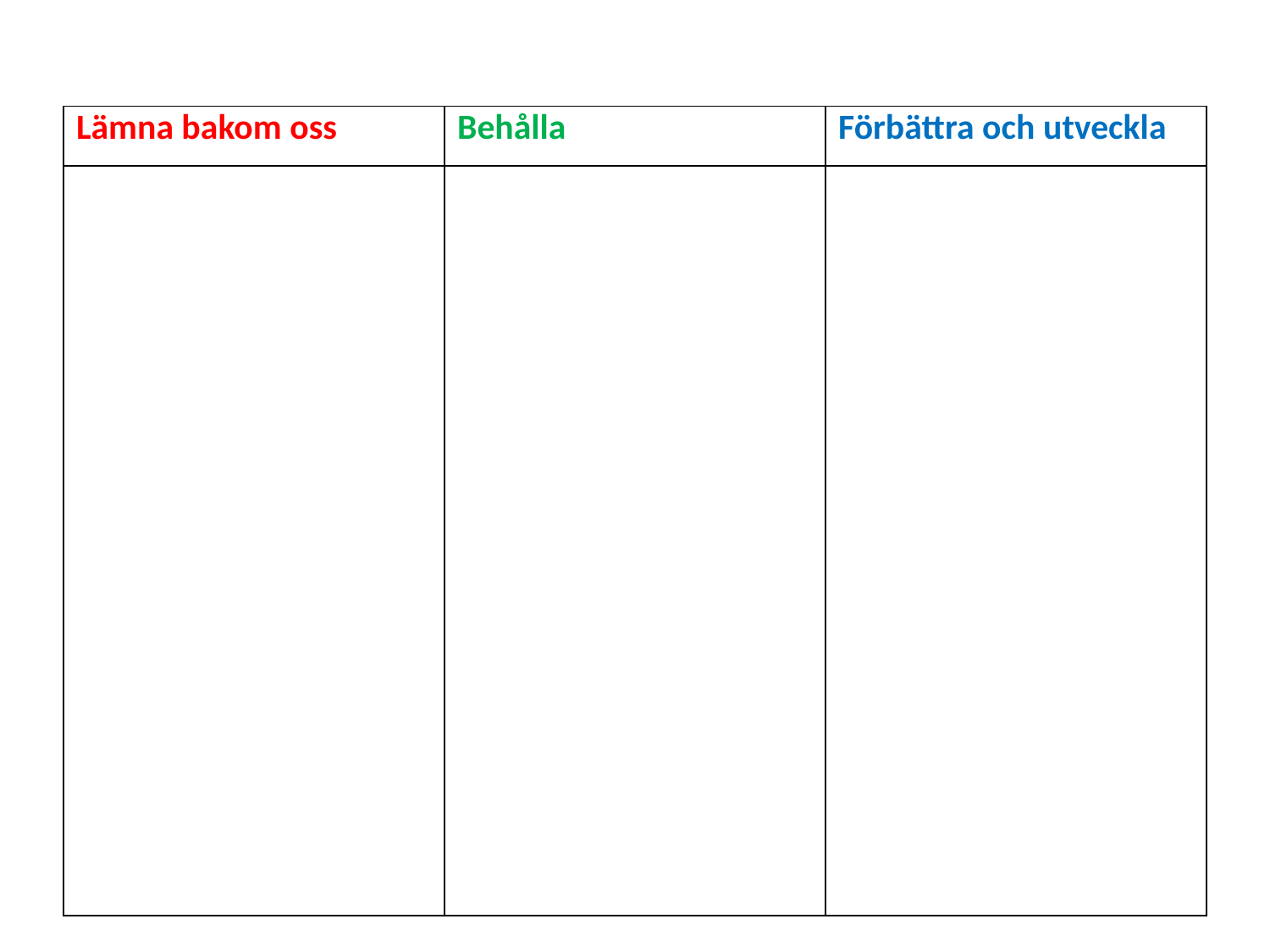

| Lämna bakom oss | Behålla | Förbättra och utveckla |
| --- | --- | --- |
|  |  |  |